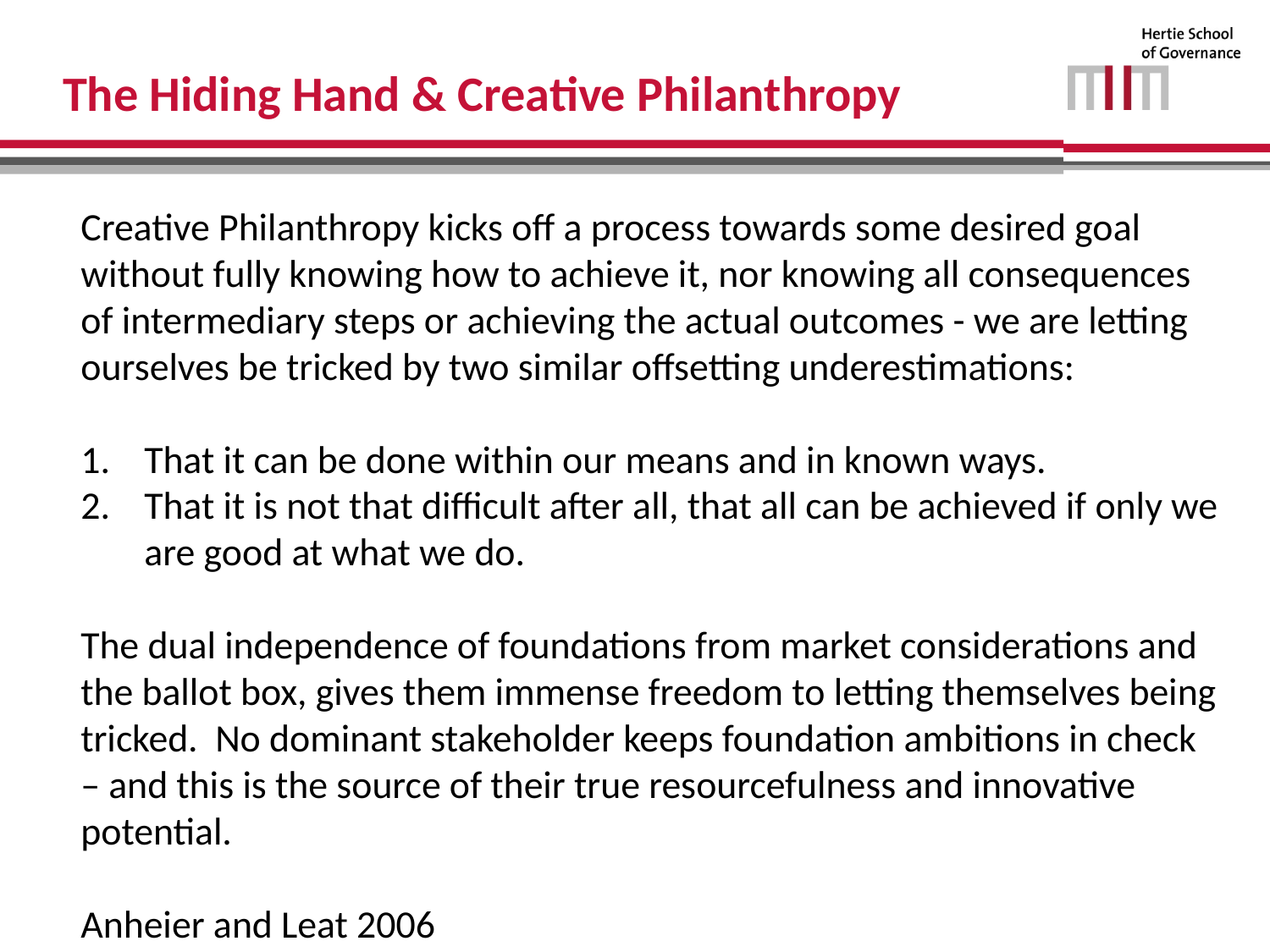

# The Hiding Hand & Creative Philanthropy
Creative Philanthropy kicks off a process towards some desired goal without fully knowing how to achieve it, nor knowing all consequences of intermediary steps or achieving the actual outcomes - we are letting ourselves be tricked by two similar offsetting underestimations:

That it can be done within our means and in known ways.
That it is not that difficult after all, that all can be achieved if only we are good at what we do.

The dual independence of foundations from market considerations and the ballot box, gives them immense freedom to letting themselves being tricked.  No dominant stakeholder keeps foundation ambitions in check – and this is the source of their true resourcefulness and innovative potential.

Anheier and Leat 2006